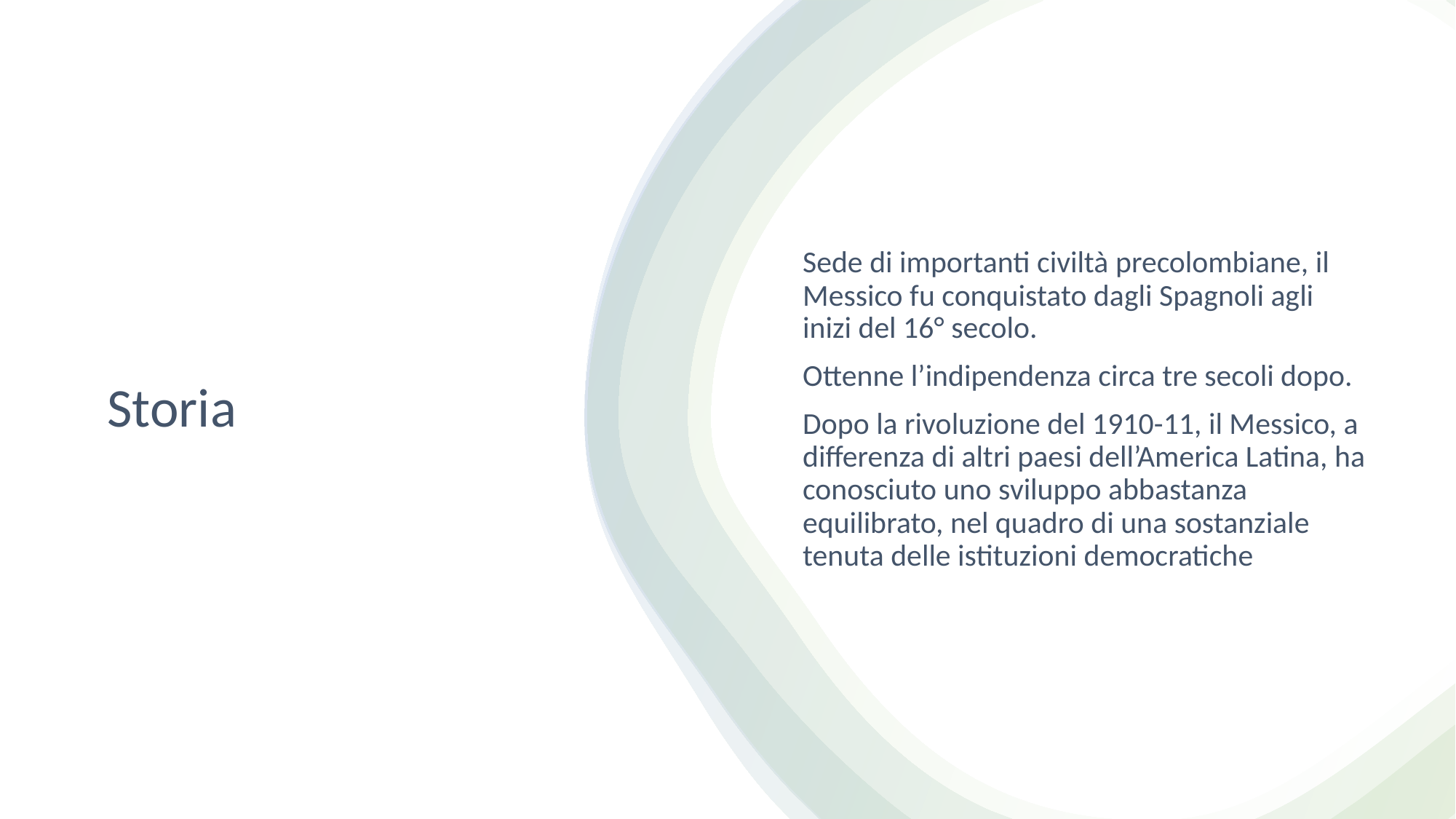

Sede di importanti civiltà precolombiane, il Messico fu conquistato dagli Spagnoli agli inizi del 16° secolo.
Ottenne l’indipendenza circa tre secoli dopo.
Dopo la rivoluzione del 1910-11, il Messico, a differenza di altri paesi dell’America Latina, ha conosciuto uno sviluppo abbastanza equilibrato, nel quadro di una sostanziale tenuta delle istituzioni democratiche
# Storia